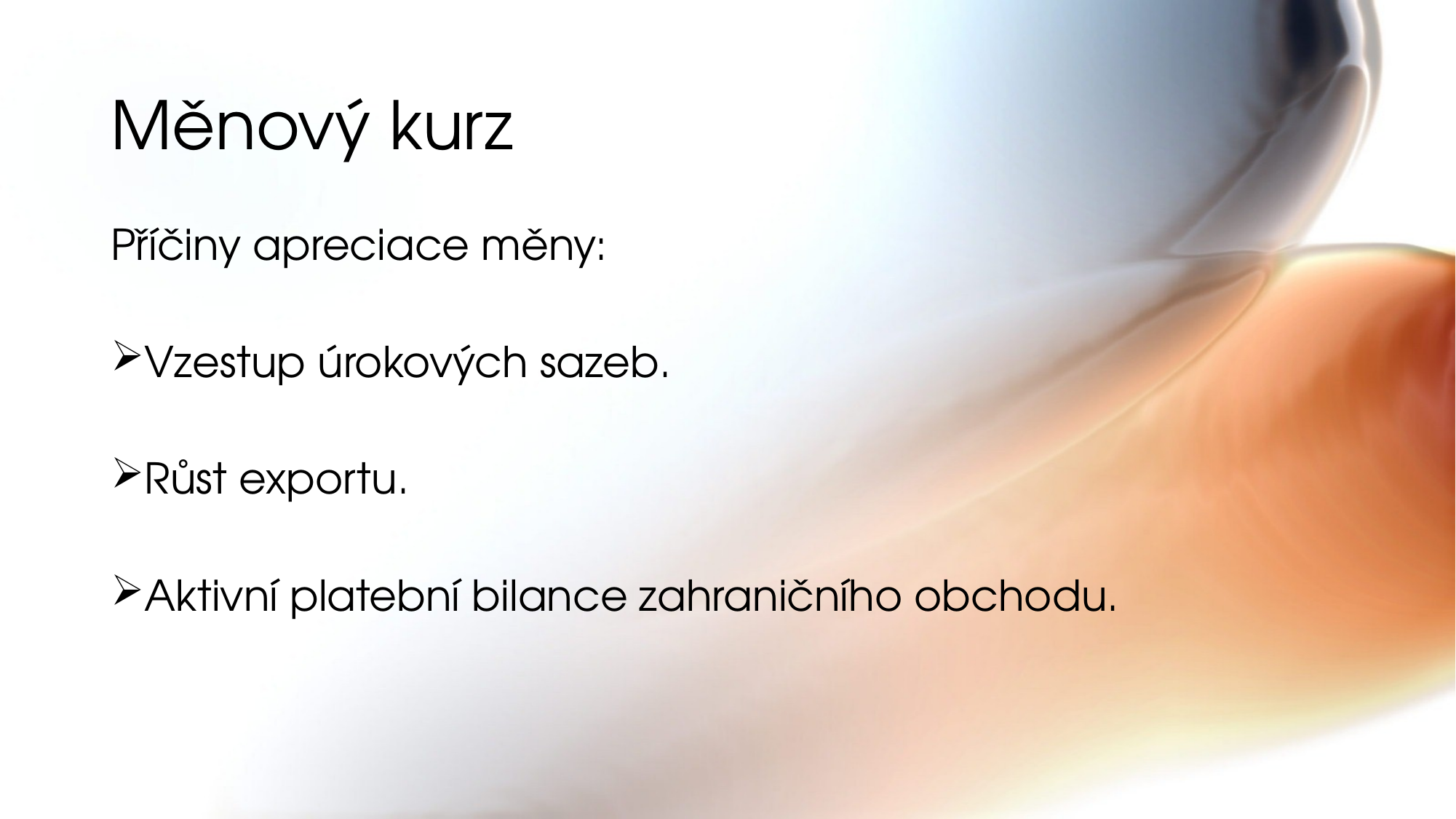

# Měnový kurz
Příčiny apreciace měny:

Vzestup úrokových sazeb.

Růst exportu.

Aktivní platební bilance zahraničního obchodu.